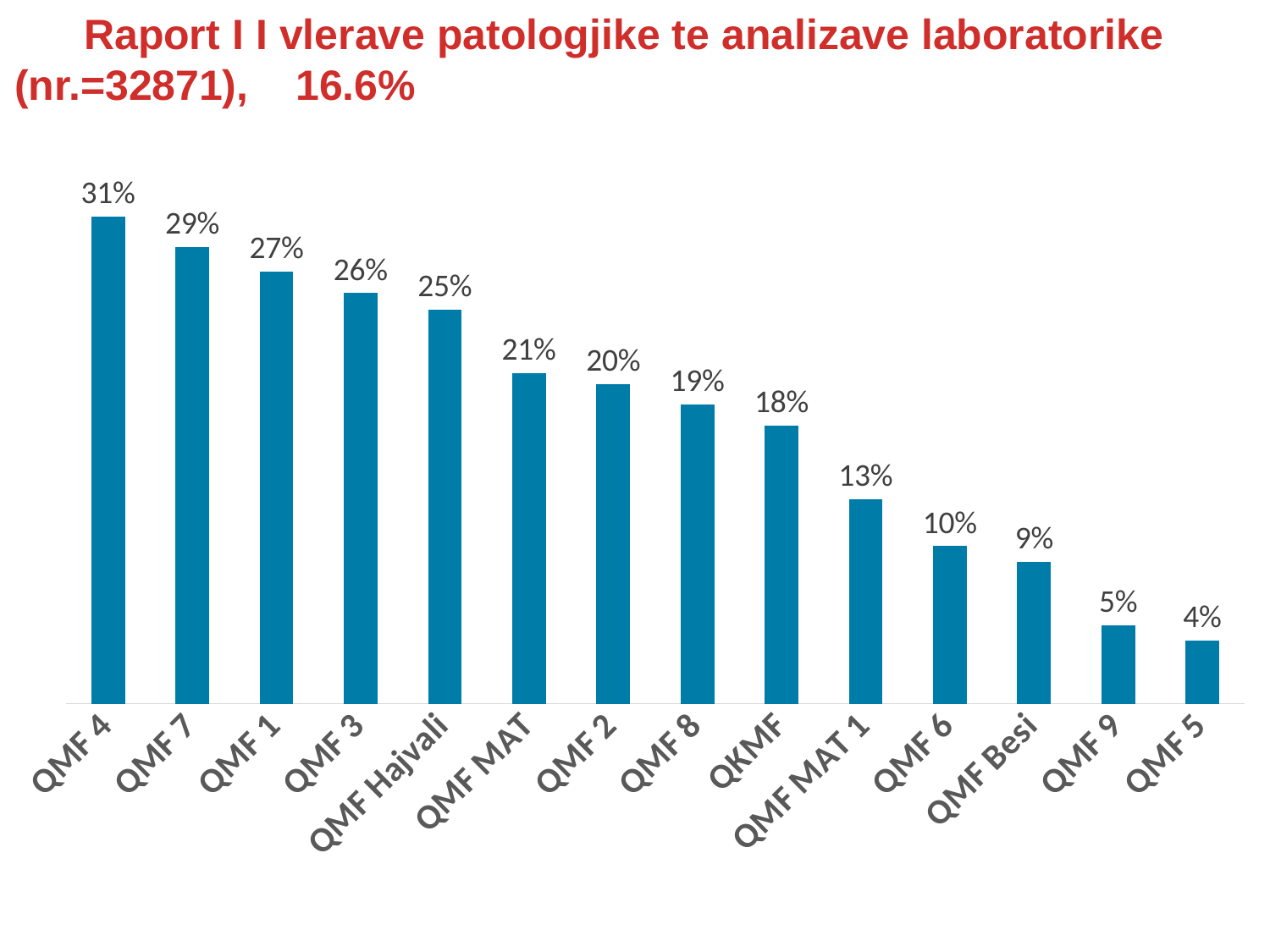

# Raport I I vlerave patologjike te analizave laboratorike (nr.=32871),    16.6%

### Chart

| Category |  |
|---|---|
| QMF 4 | 30.924281984334186 |
| QMF 7 | 29.0 |
| QMF 1 | 27.435915846916064 |
| QMF 3 | 26.07062959411951 |
| QMF Hajvali | 25.0 |
| QMF MAT | 21.0 |
| QMF 2 | 20.282413350449268 |
| QMF 8 | 19.0 |
| QKMF | 17.641099058421887 |
| QMF MAT 1 | 13.0 |
| QMF 6 | 10.0 |
| QMF Besi | 9.0 |
| QMF 9 | 5.0 |
| QMF 5 | 4.024019340247984 |